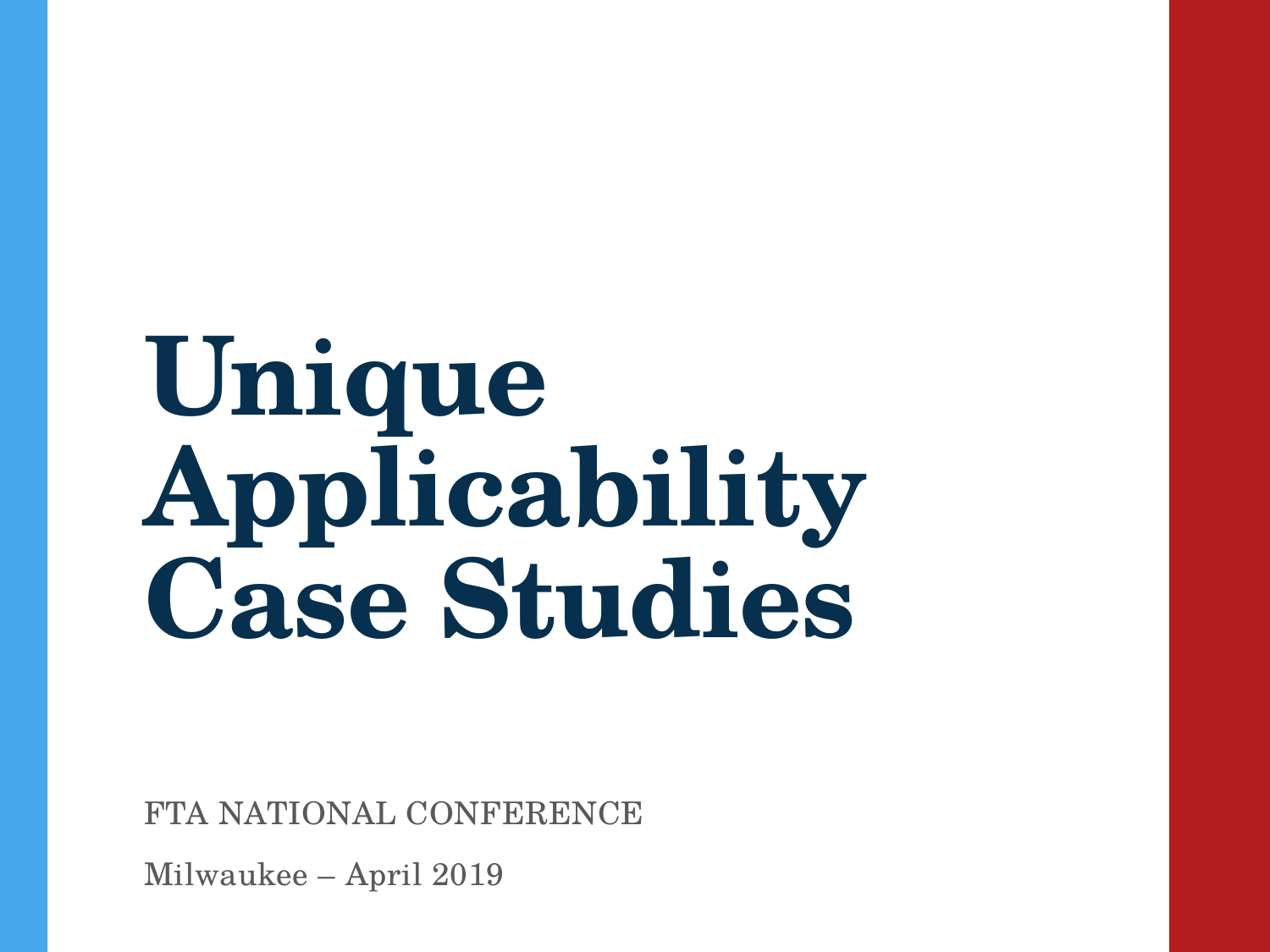

# Unique Applicability Case Studies

FTA NATIONAL CONFERENCE
Milwaukee – April 2019